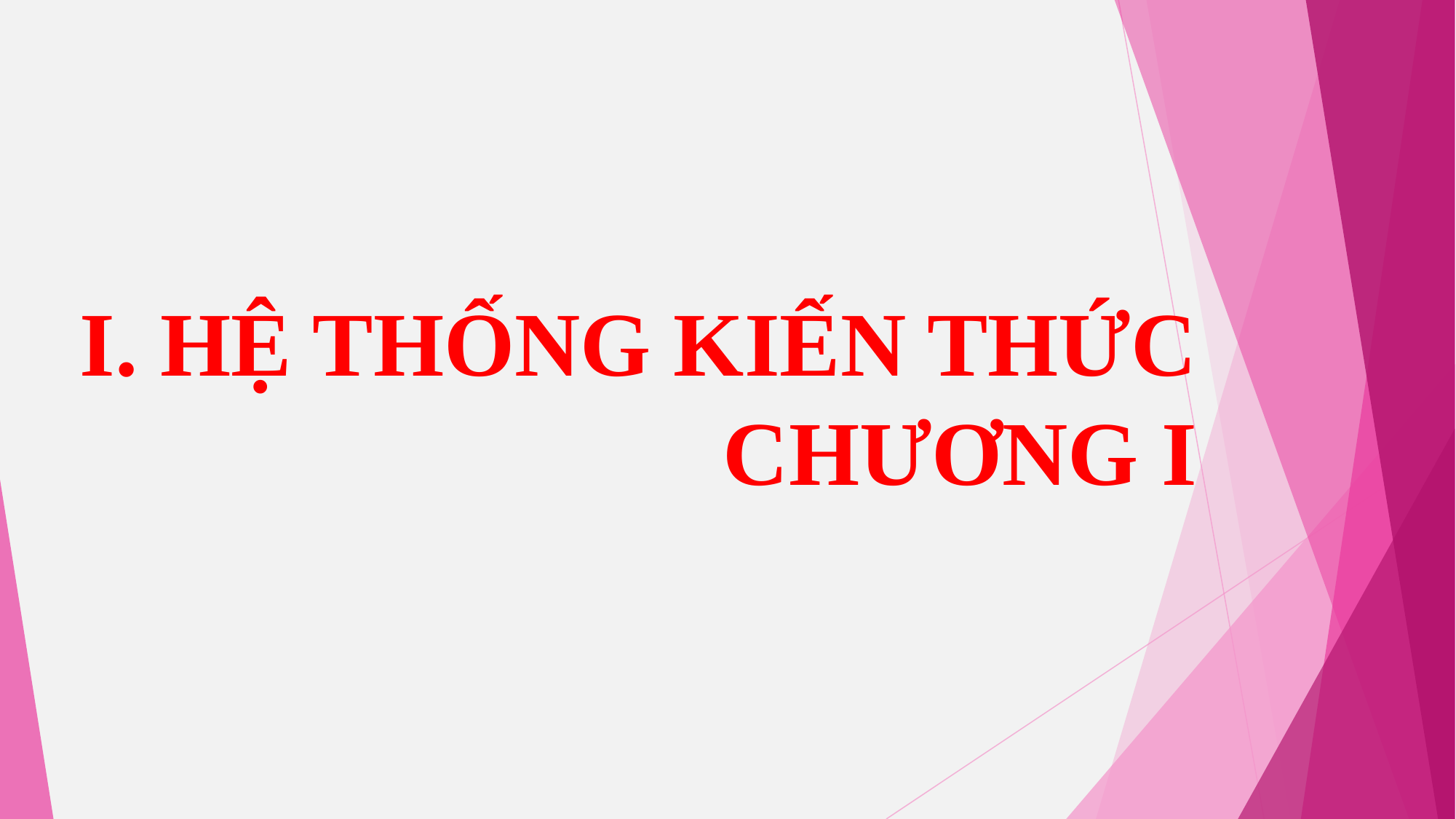

# I. HỆ THỐNG KIẾN THỨC CHƯƠNG I